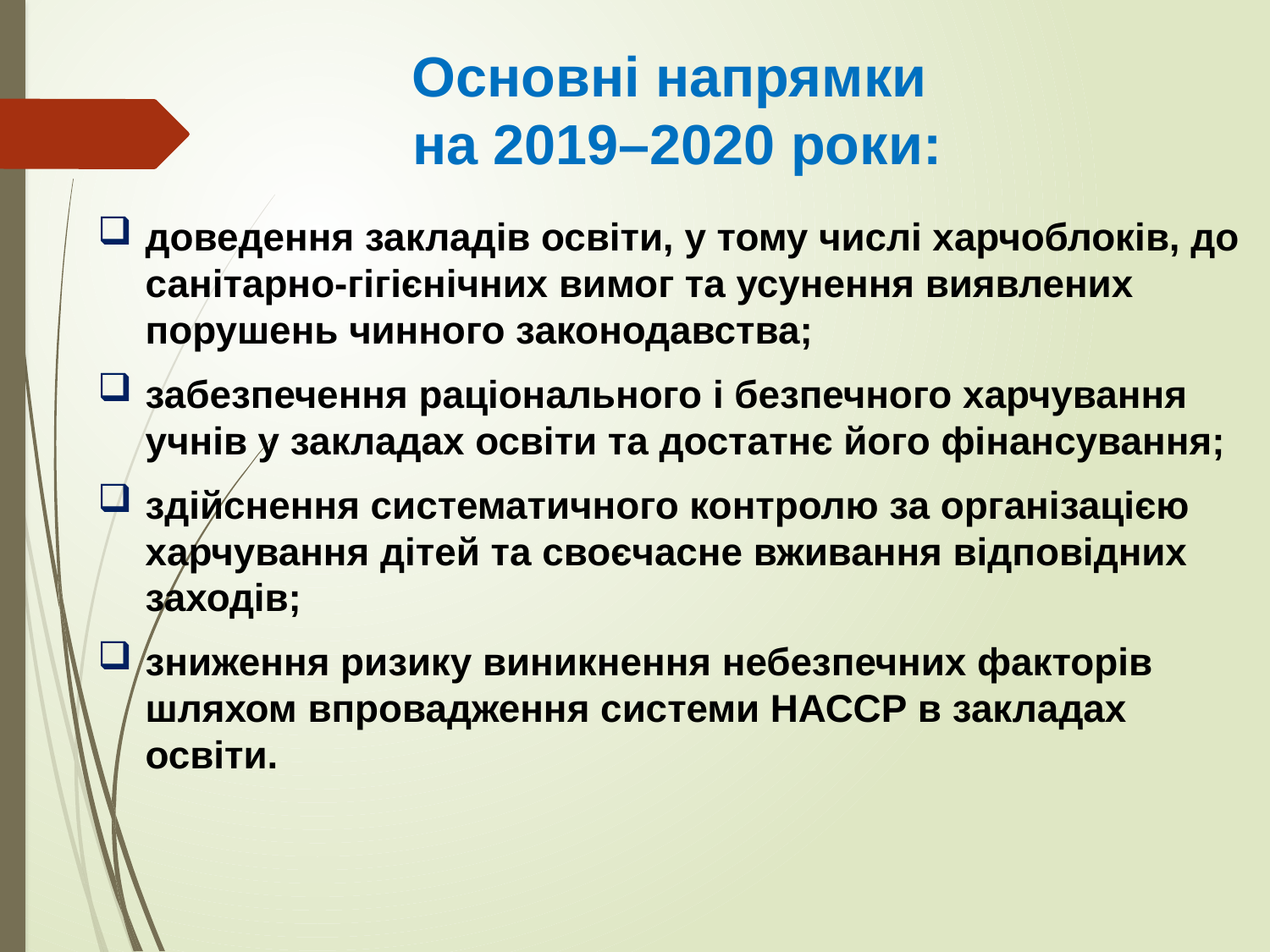

# Основні напрямки на 2019–2020 роки:
доведення закладів освіти, у тому числі харчоблоків, до санітарно-гігієнічних вимог та усунення виявлених порушень чинного законодавства;
забезпечення раціонального і безпечного харчування учнів у закладах освіти та достатнє його фінансування;
здійснення систематичного контролю за організацією харчування дітей та своєчасне вживання відповідних заходів;
зниження ризику виникнення небезпечних факторів шляхом впровадження системи НАССР в закладах освіти.